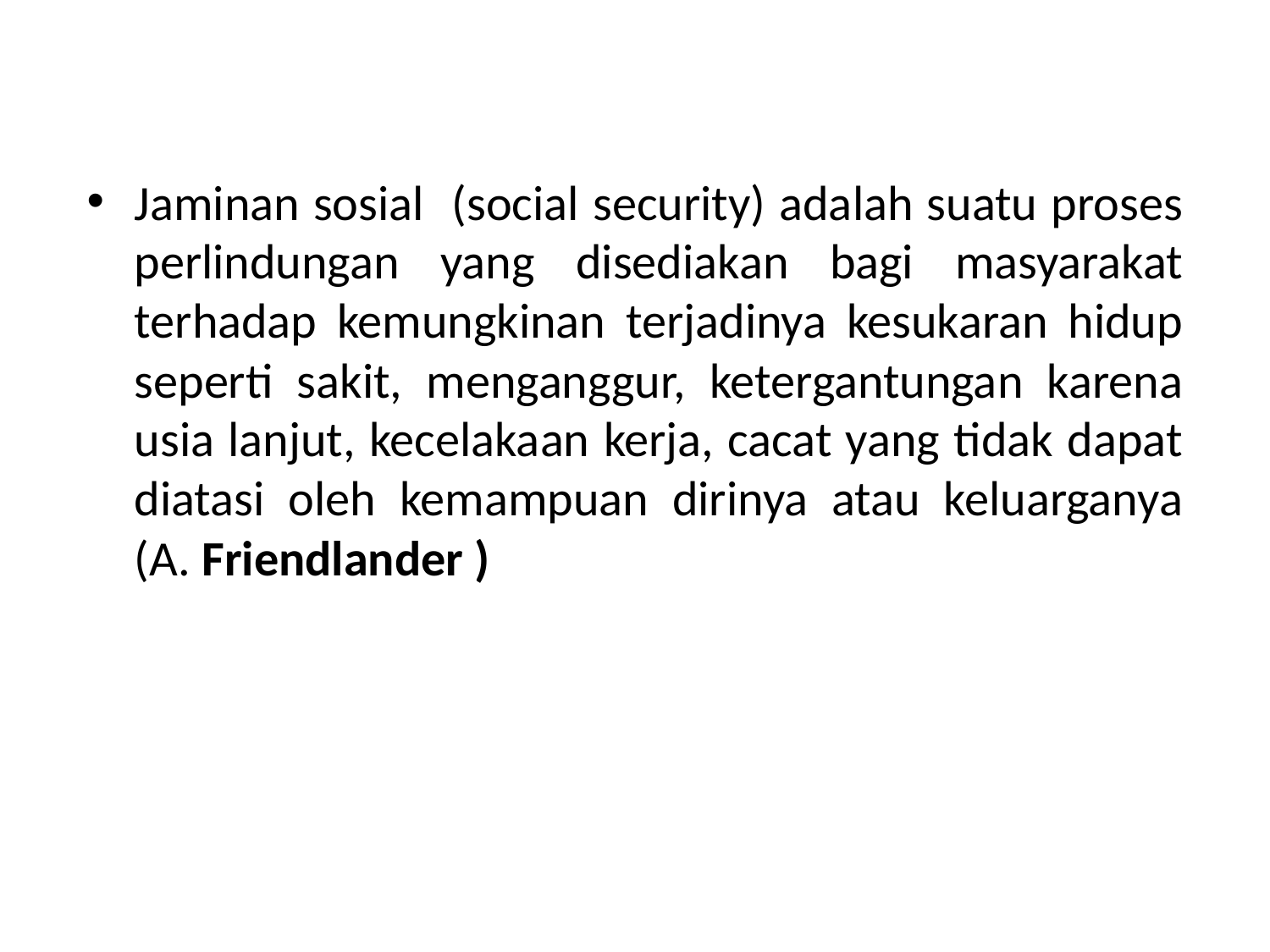

#

Jaminan sosial  (social security) adalah suatu proses perlindungan yang disediakan bagi masyarakat terhadap kemungkinan terjadinya kesukaran hidup seperti sakit, menganggur, ketergantungan karena usia lanjut, kecelakaan kerja, cacat yang tidak dapat diatasi oleh kemampuan dirinya atau keluarganya (A. Friendlander )